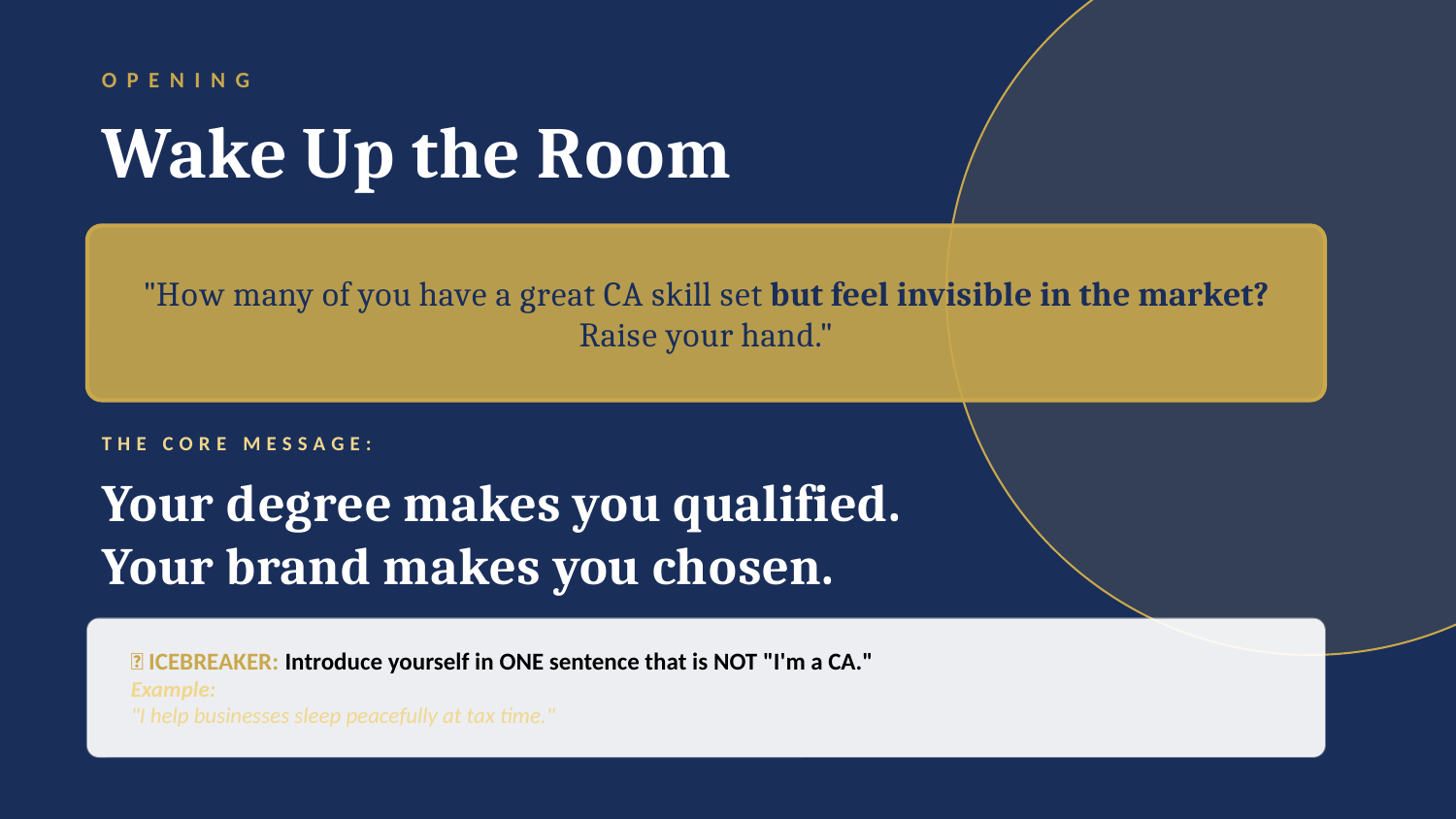

OPENING
Wake Up the Room

"How many of you have a great CA skill set but feel invisible in the market? Raise your hand."
THE CORE MESSAGE:
Your degree makes you qualified.
Your brand makes you chosen.

🧊 ICEBREAKER: Introduce yourself in ONE sentence that is NOT "I'm a CA."
Example:
"I help businesses sleep peacefully at tax time."